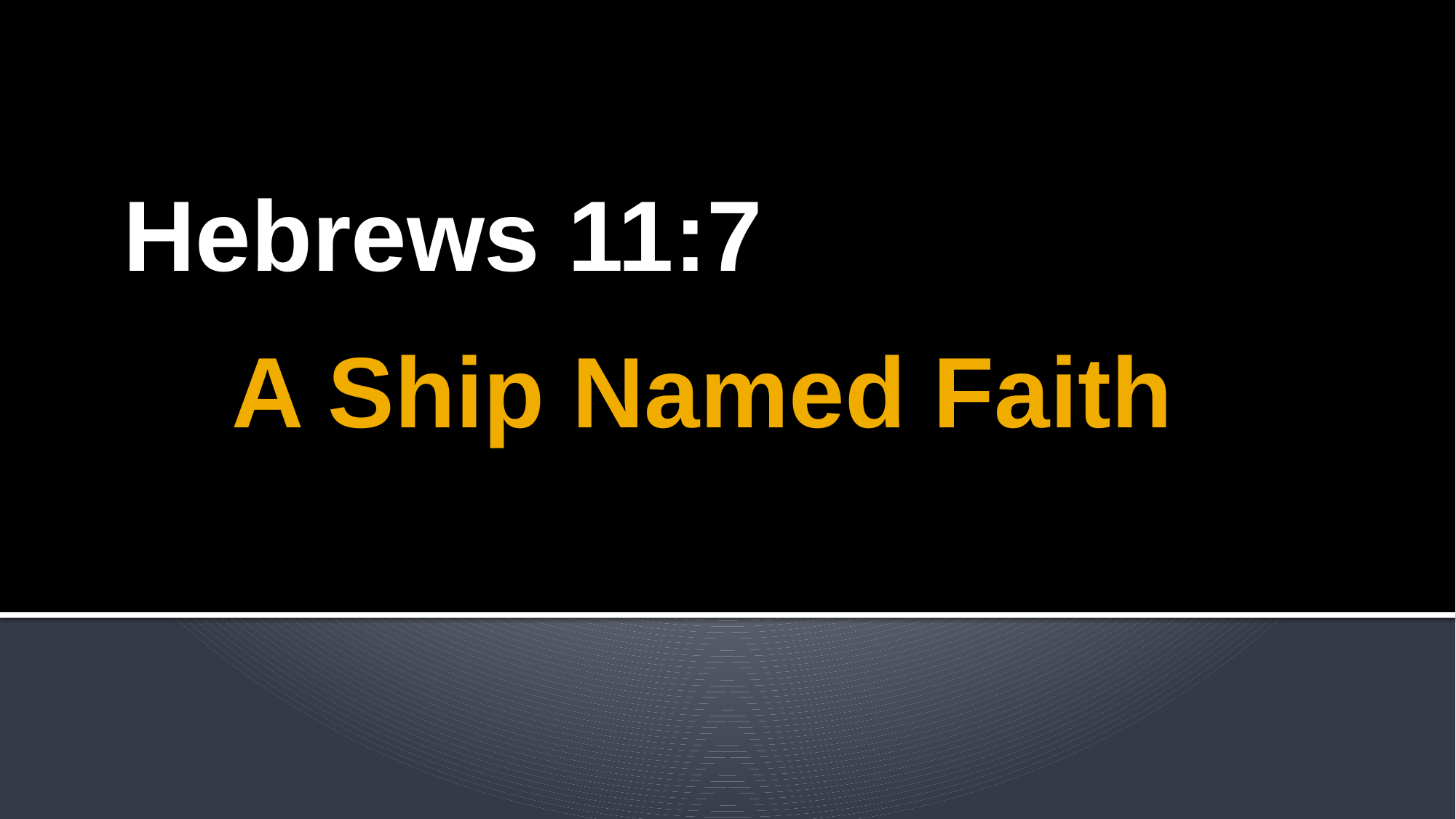

Hebrews 11:7
# A Ship Named Faith